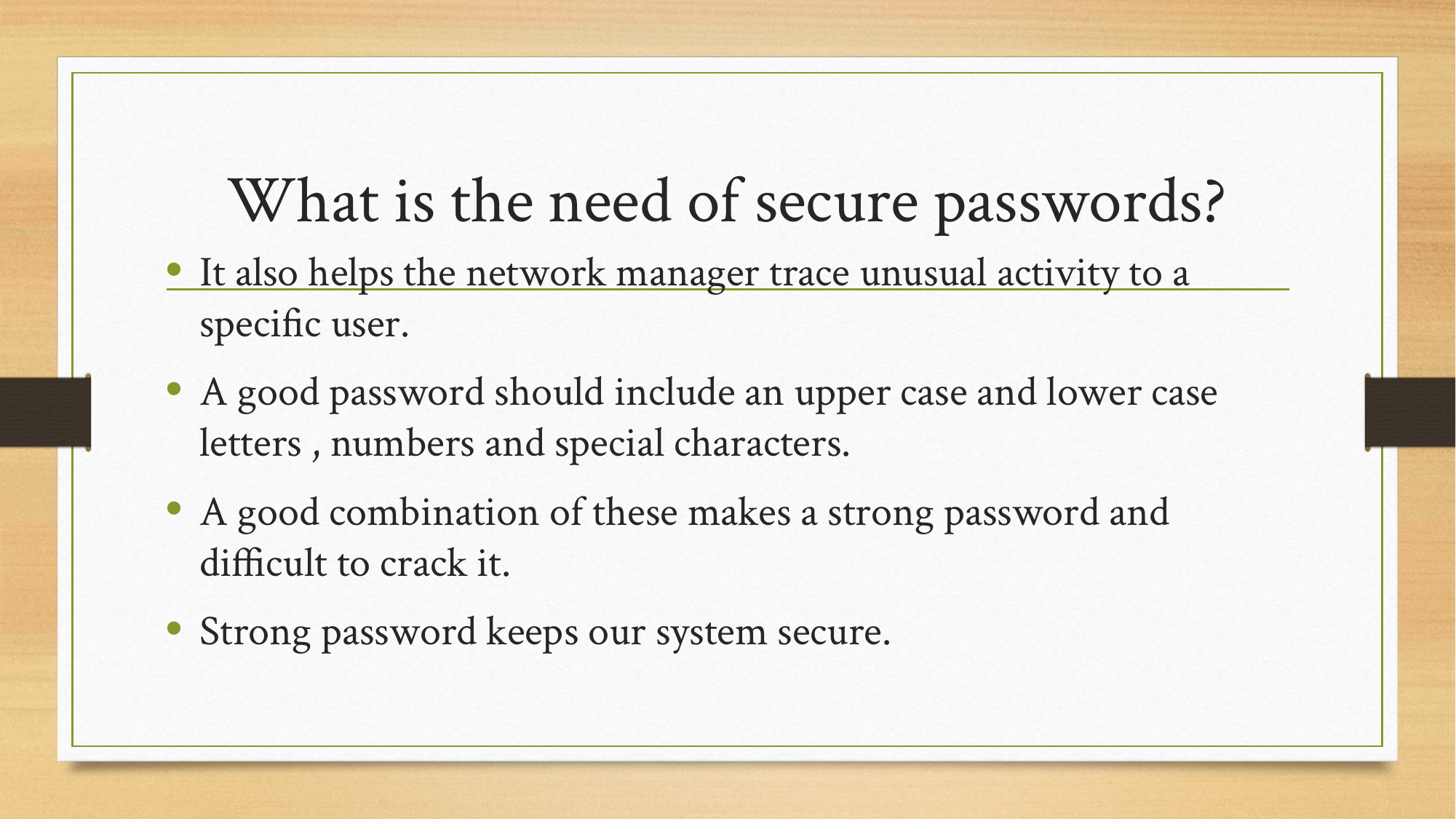

# What is the need of secure passwords?
It also helps the network manager trace unusual activity to a specific user.
A good password should include an upper case and lower case letters , numbers and special characters.
A good combination of these makes a strong password and difficult to crack it.
Strong password keeps our system secure.